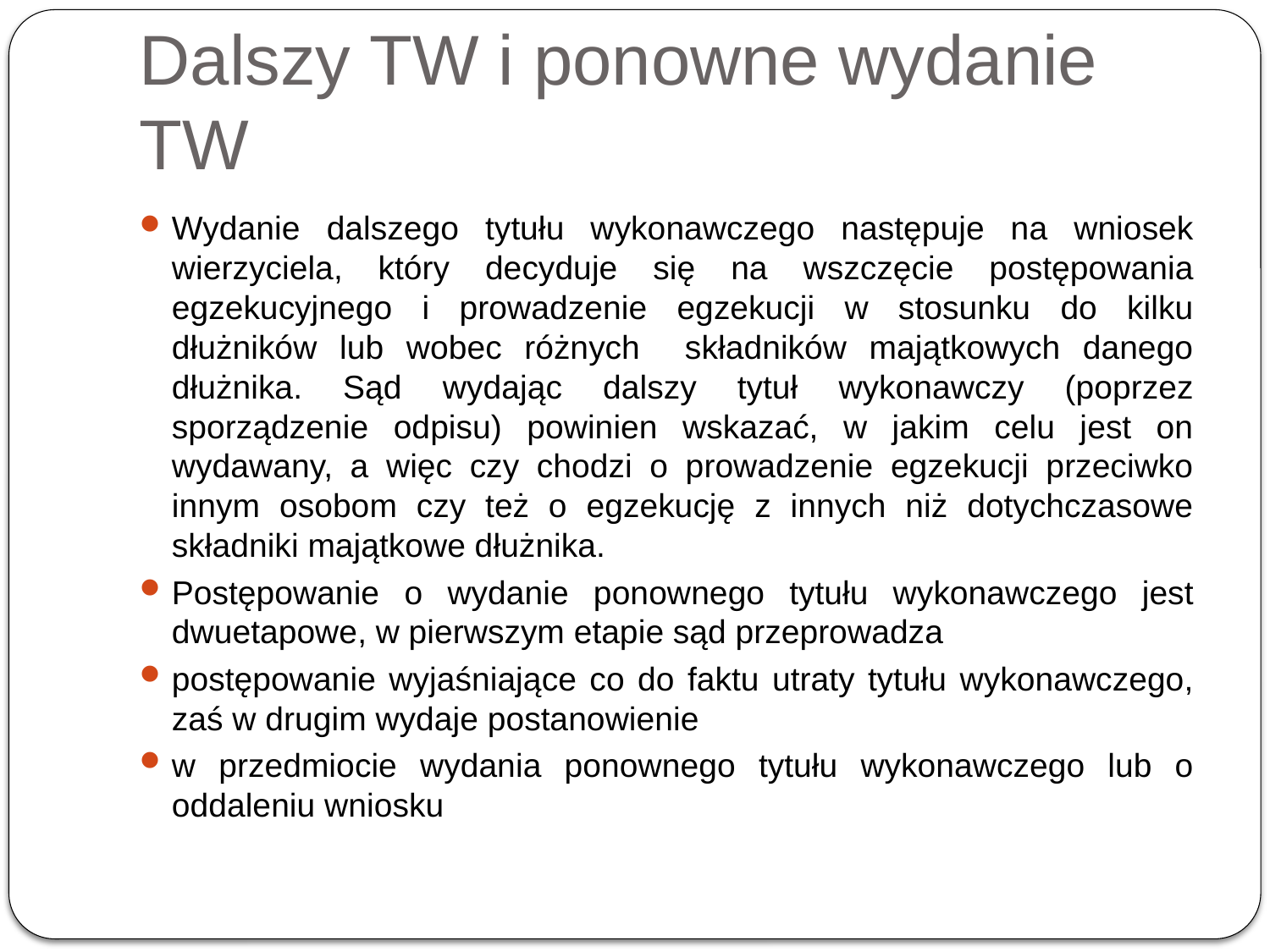

# Dalszy TW i ponowne wydanie TW
Wydanie dalszego tytułu wykonawczego następuje na wniosek wierzyciela, który decyduje się na wszczęcie postępowania egzekucyjnego i prowadzenie egzekucji w stosunku do kilku dłużników lub wobec różnych  składników majątkowych danego dłużnika. Sąd wydając dalszy tytuł wykonawczy (poprzez sporządzenie odpisu) powinien wskazać, w jakim celu jest on wydawany, a więc czy chodzi o prowadzenie egzekucji przeciwko innym osobom czy też o egzekucję z innych niż dotychczasowe składniki majątkowe dłużnika.
Postępowanie o wydanie ponownego tytułu wykonawczego jest dwuetapowe, w pierwszym etapie sąd przeprowadza
postępowanie wyjaśniające co do faktu utraty tytułu wykonawczego, zaś w drugim wydaje postanowienie
w przedmiocie wydania ponownego tytułu wykonawczego lub o oddaleniu wniosku